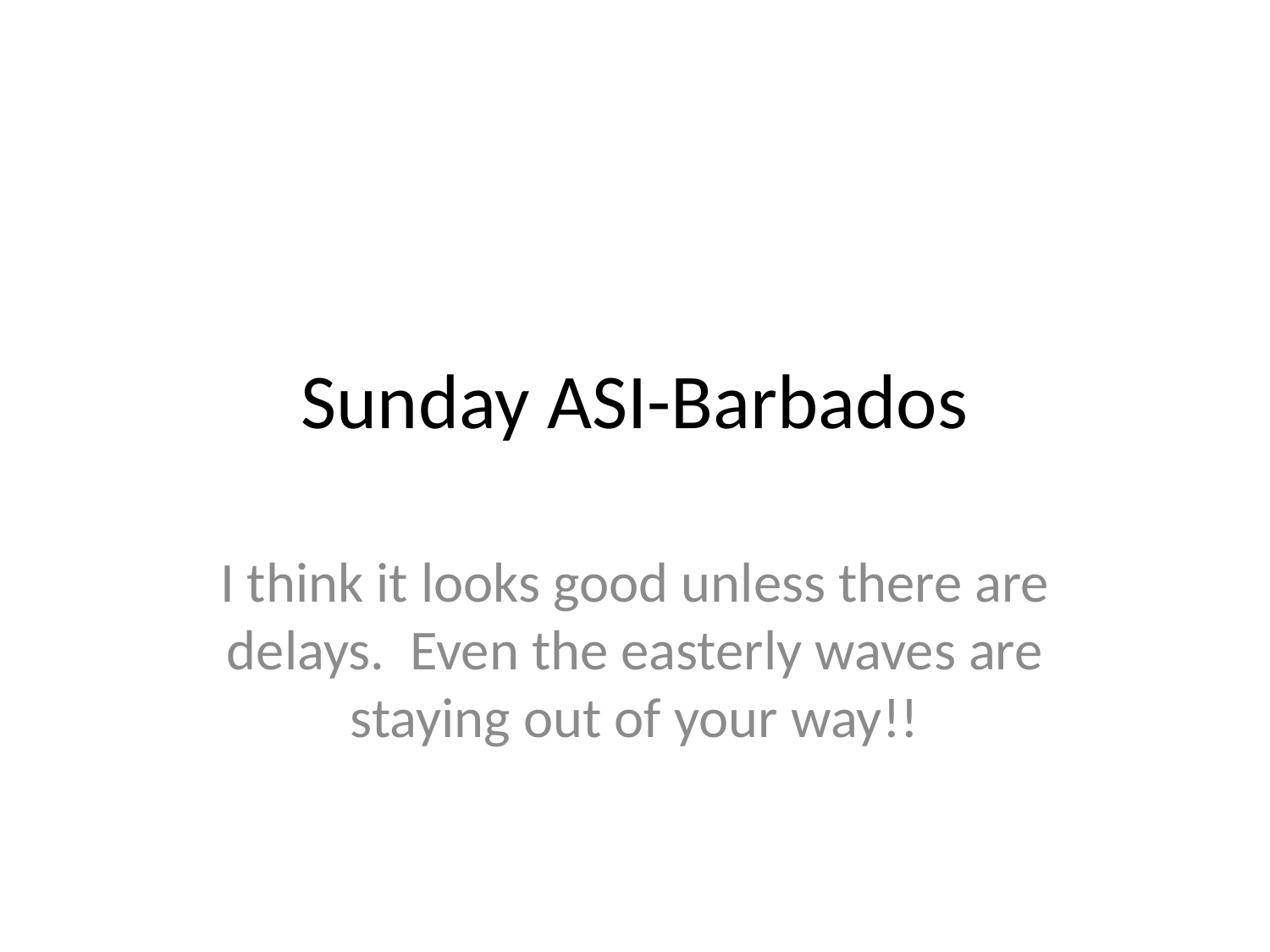

# Sunday ASI-Barbados
I think it looks good unless there are delays.  Even the easterly waves are staying out of your way!!